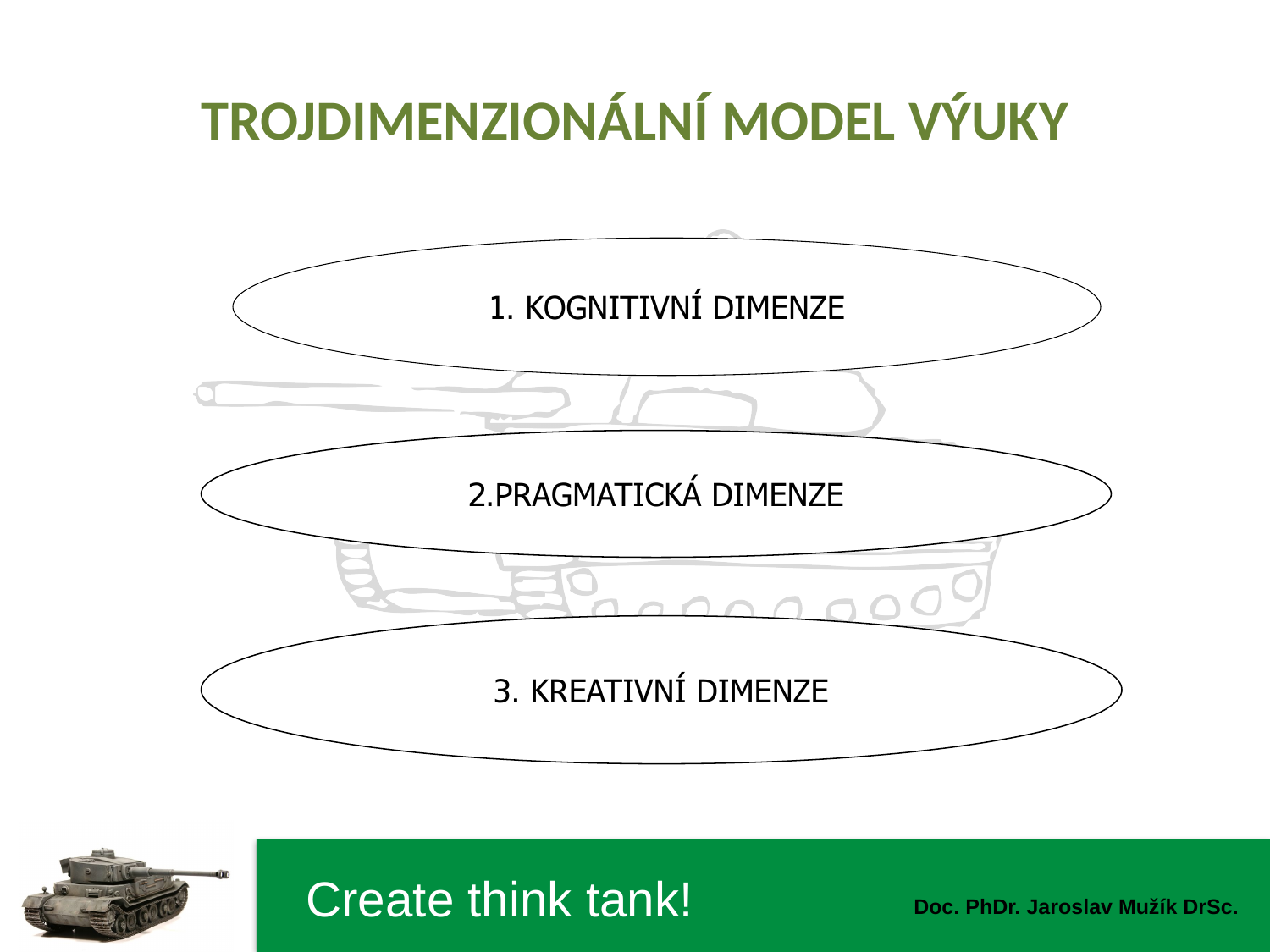

# TROJDIMENZIONÁLNÍ MODEL VÝUKY
1. KOGNITIVNÍ DIMENZE
2.PRAGMATICKÁ DIMENZE
3. KREATIVNÍ DIMENZE